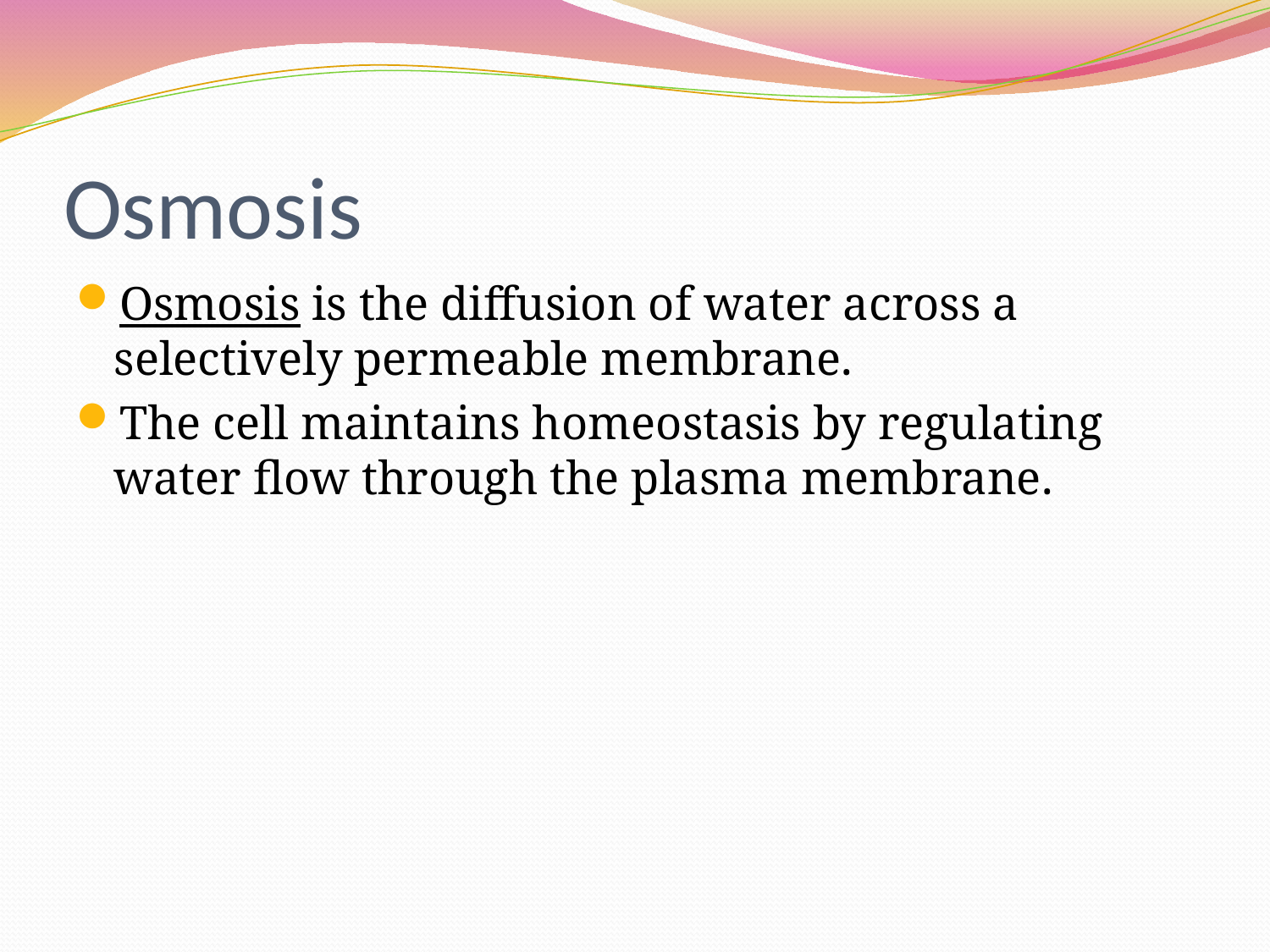

# Osmosis
Osmosis is the diffusion of water across a selectively permeable membrane.
The cell maintains homeostasis by regulating water flow through the plasma membrane.